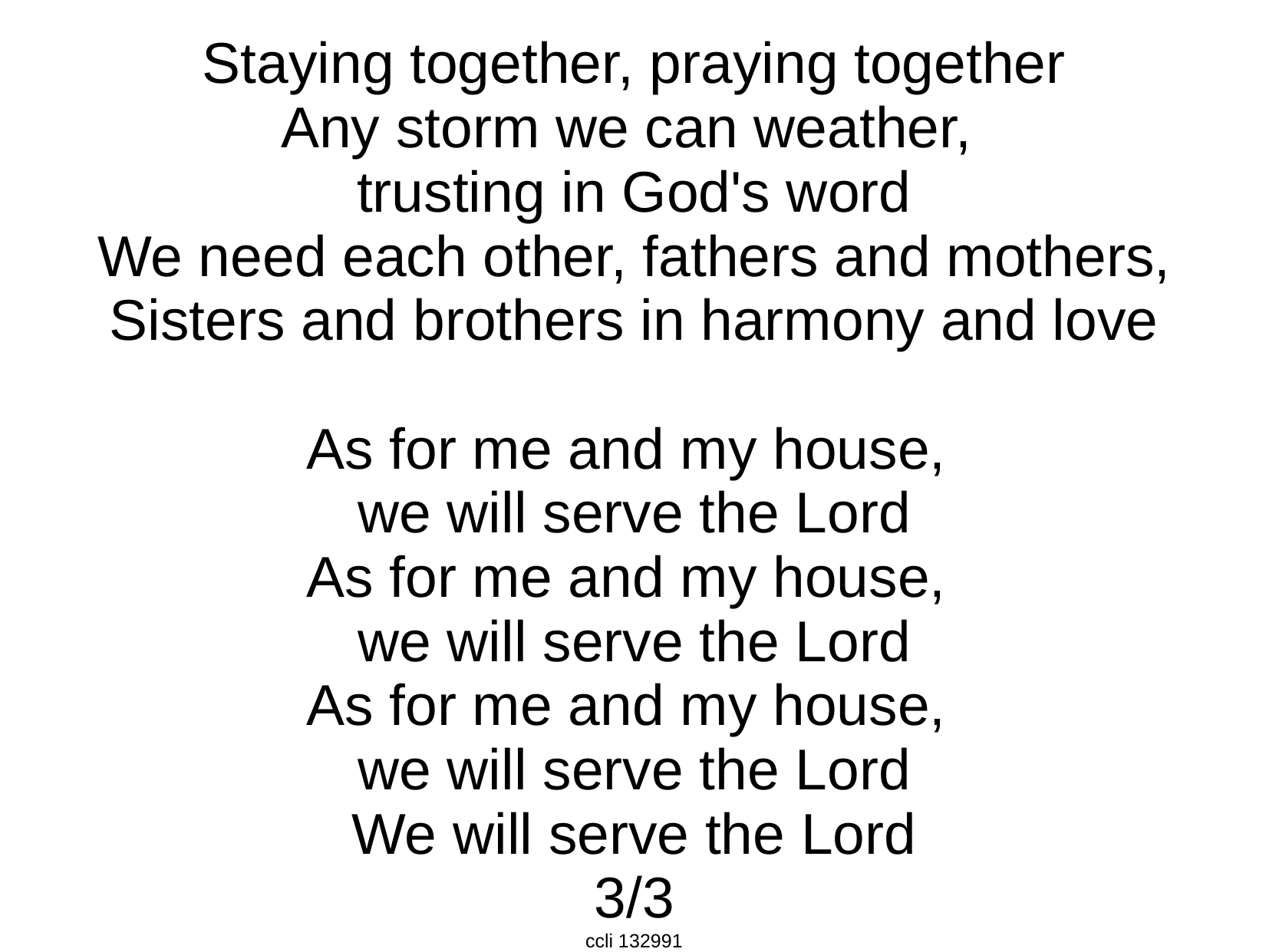

Staying together, praying together
Any storm we can weather,
trusting in God's word
We need each other, fathers and mothers,
Sisters and brothers in harmony and love

As for me and my house,
we will serve the Lord
As for me and my house,
we will serve the Lord
As for me and my house,
we will serve the Lord
We will serve the Lord
3/3
ccli 132991